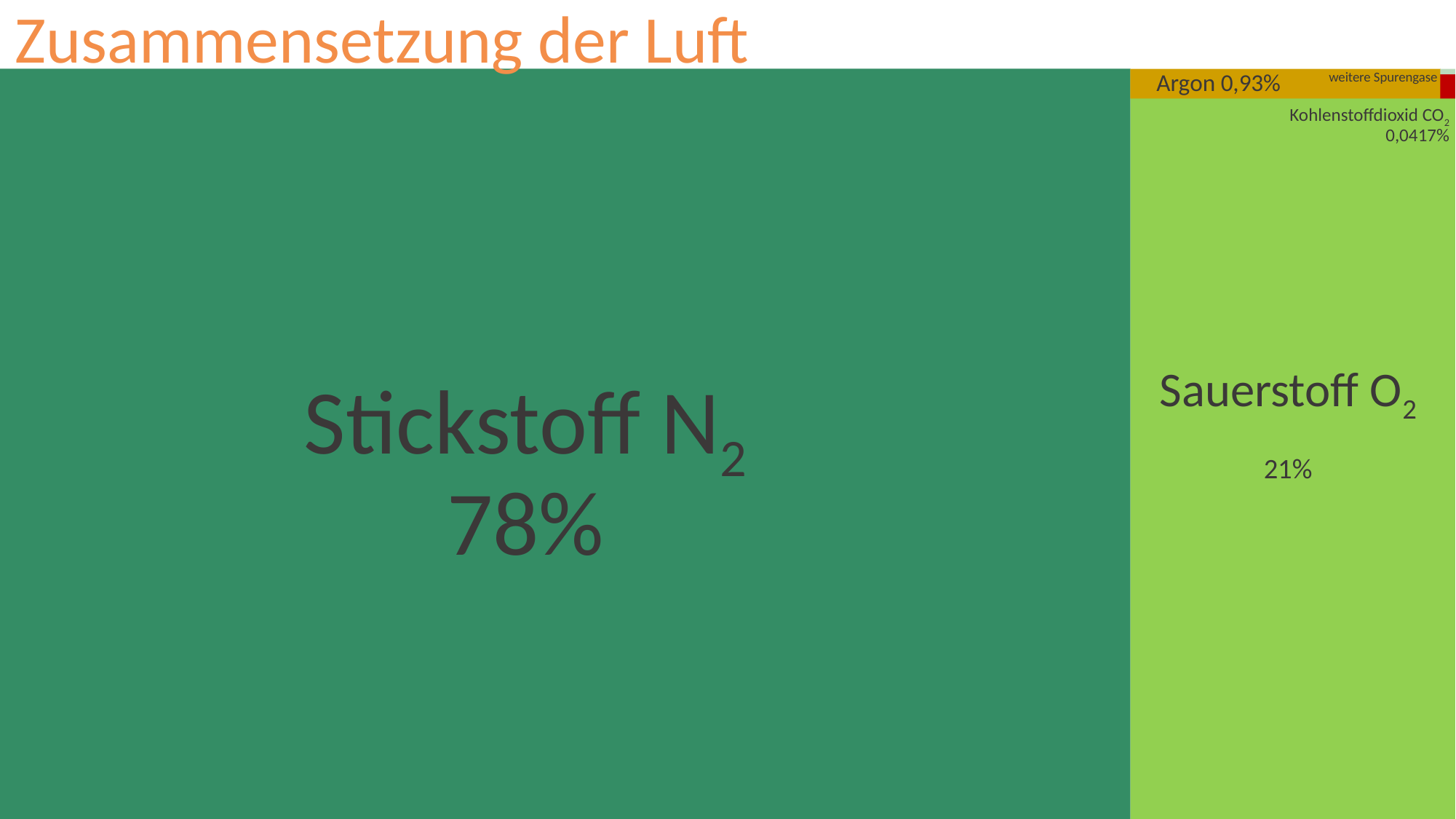

Zusammensetzung der Luft
Argon 0,93%
weitere Spurengase

Kohlenstoffdioxid CO2
0,0417%

Sauerstoff O2
21%
Stickstoff N2
78%

Klimawandel-Schule: verstehen und handeln – ein Bildungsprogramm für Schulen
16.09.2022
11